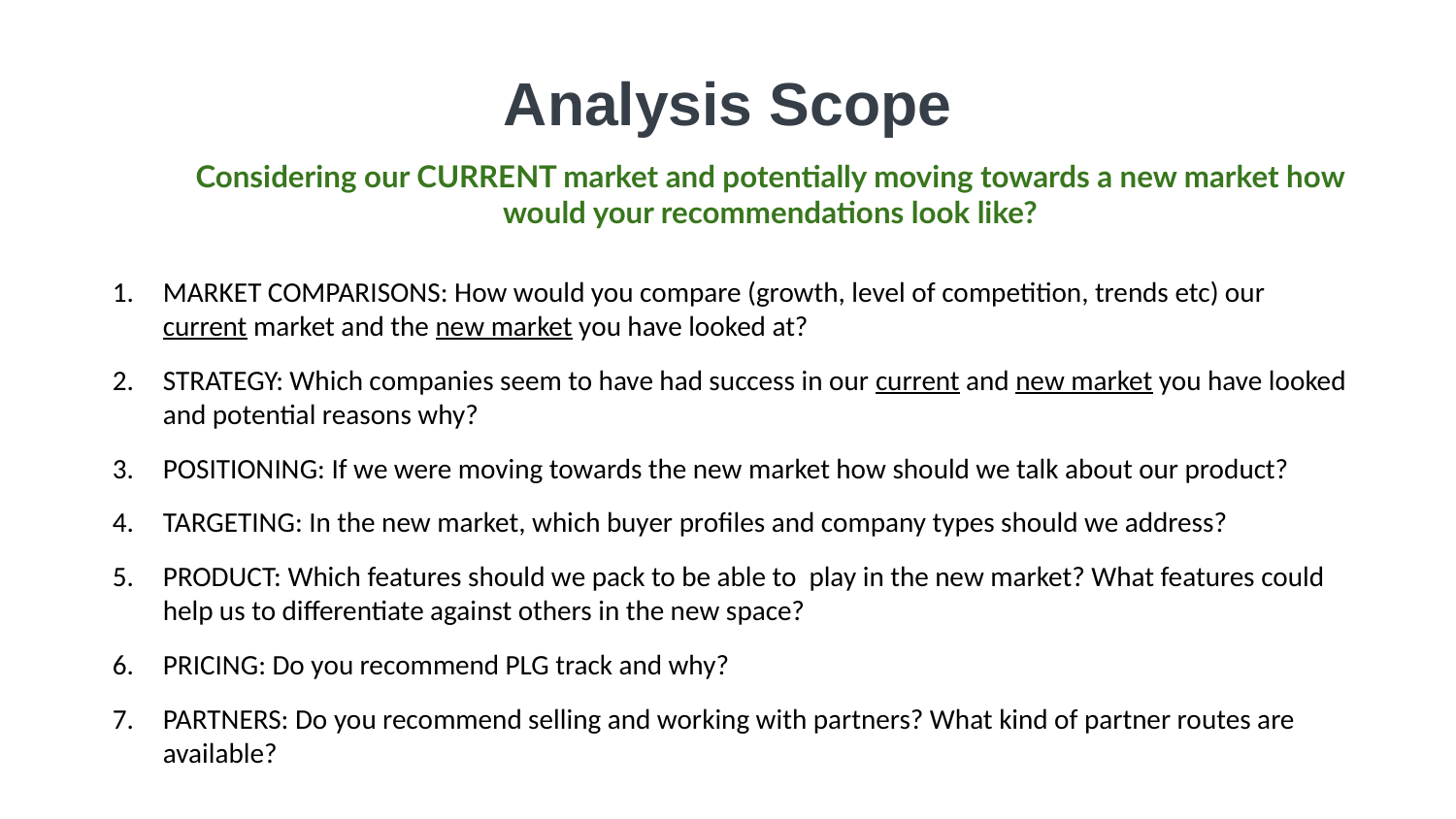

Analysis Scope
Considering our CURRENT market and potentially moving towards a new market how would your recommendations look like?
MARKET COMPARISONS: How would you compare (growth, level of competition, trends etc) our current market and the new market you have looked at?
STRATEGY: Which companies seem to have had success in our current and new market you have looked and potential reasons why?
POSITIONING: If we were moving towards the new market how should we talk about our product?
TARGETING: In the new market, which buyer profiles and company types should we address?
PRODUCT: Which features should we pack to be able to  play in the new market? What features could help us to differentiate against others in the new space?
PRICING: Do you recommend PLG track and why?
PARTNERS: Do you recommend selling and working with partners? What kind of partner routes are available?